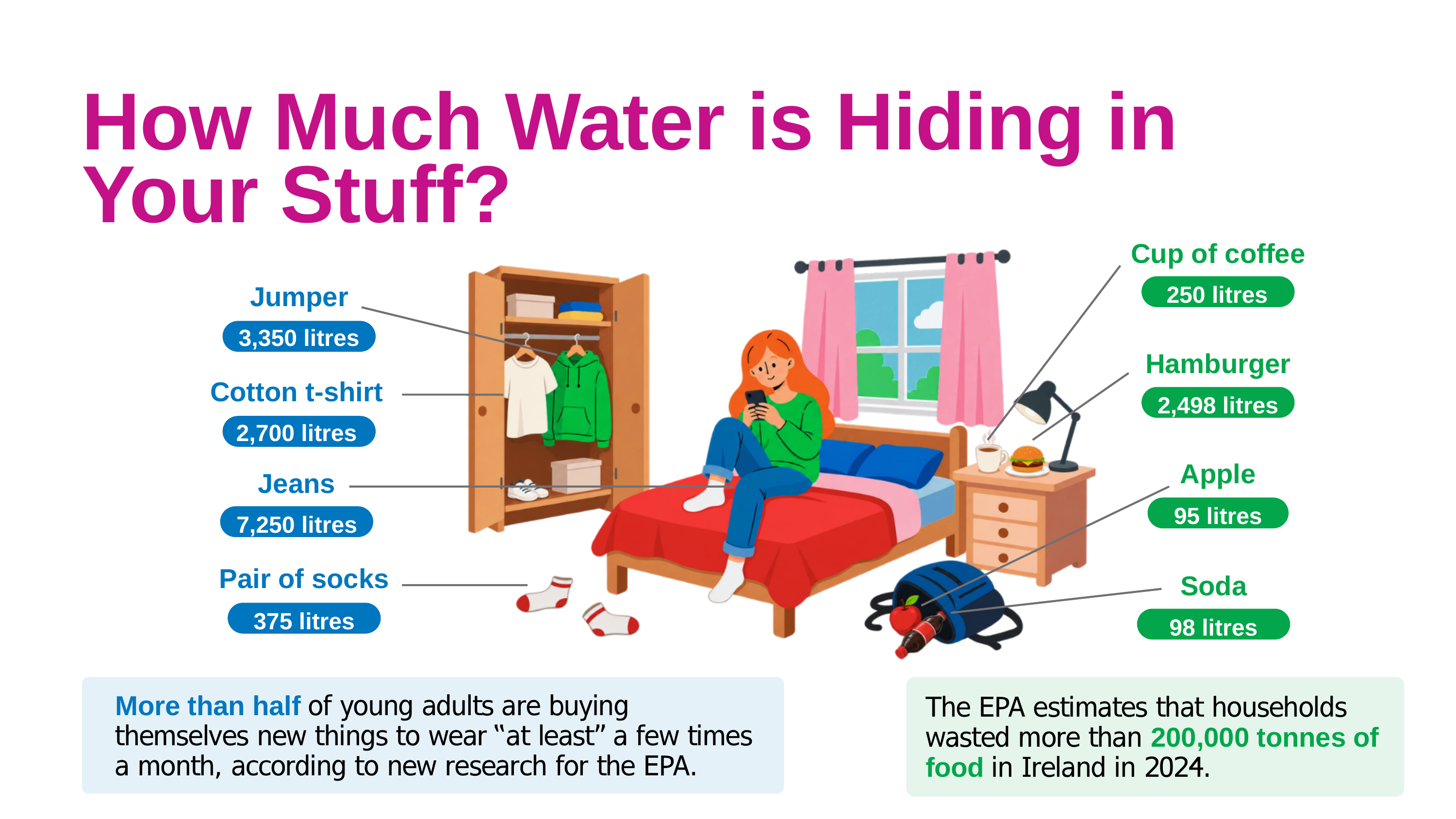

How Much Water is Hiding in Your Stuff?

Cup of coffee

250 litres
Jumper

3,350 litres
Hamburger

Cotton t-shirt

2,498 litres

2,700 litres
Apple
Jeans

95 litres

7,250 litres
Pair of socks
Soda

375 litres
98 litres

More than half of young adults are buying themselves new things to wear “at least” a few times a month, according to new research for the EPA.

The EPA estimates that households wasted more than 200,000 tonnes of food in Ireland in 2024.